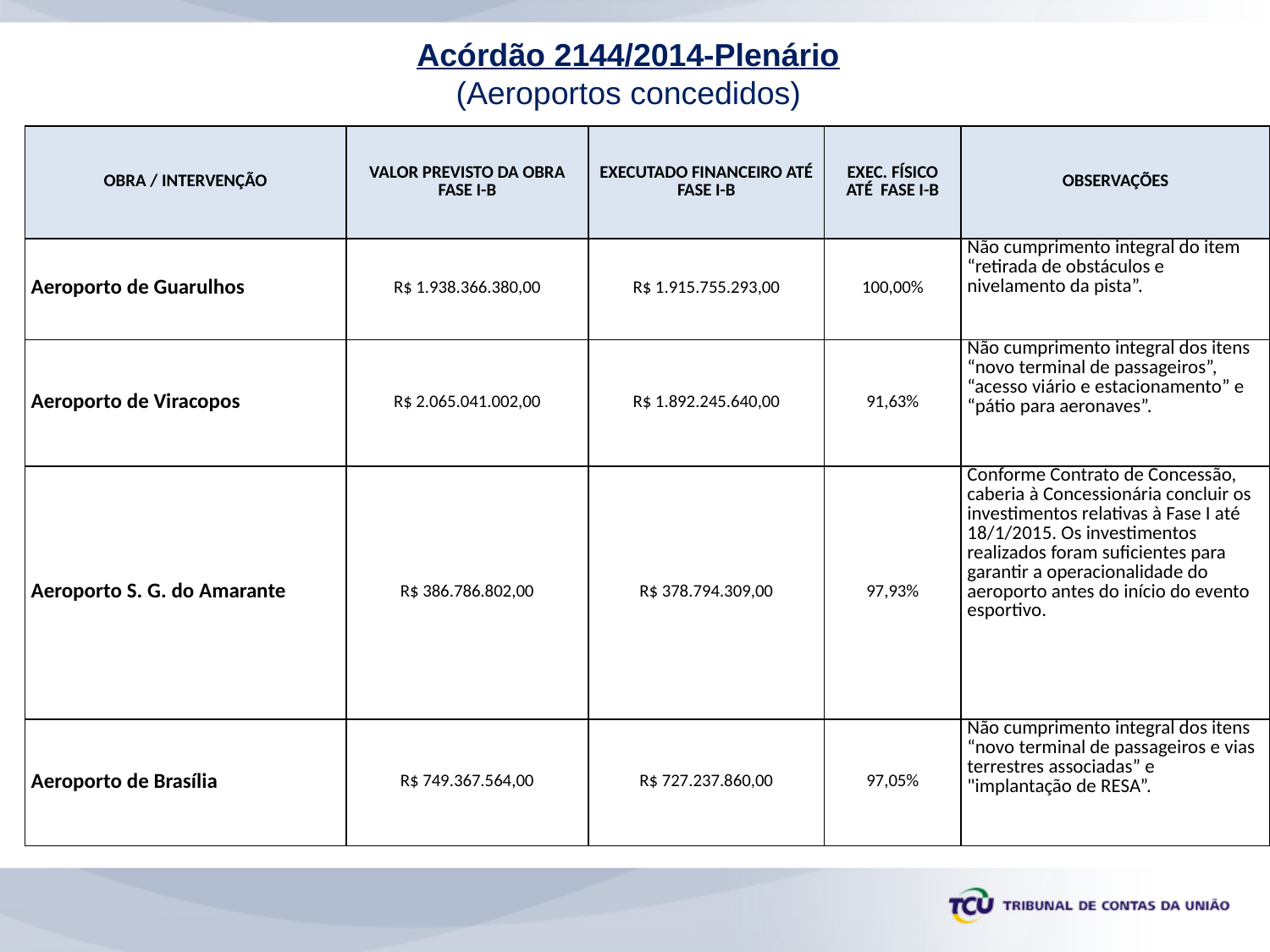

Acórdão 2144/2014-Plenário
(Aeroportos concedidos)
| OBRA / INTERVENÇÃO | VALOR PREVISTO DA OBRA FASE I-B | EXECUTADO FINANCEIRO ATÉ FASE I-B | EXEC. FÍSICO ATÉ  FASE I-B | OBSERVAÇÕES |
| --- | --- | --- | --- | --- |
| Aeroporto de Guarulhos | R$ 1.938.366.380,00 | R$ 1.915.755.293,00 | 100,00% | Não cumprimento integral do item “retirada de obstáculos e nivelamento da pista”. |
| Aeroporto de Viracopos | R$ 2.065.041.002,00 | R$ 1.892.245.640,00 | 91,63% | Não cumprimento integral dos itens “novo terminal de passageiros”, “acesso viário e estacionamento” e “pátio para aeronaves”. |
| Aeroporto S. G. do Amarante | R$ 386.786.802,00 | R$ 378.794.309,00 | 97,93% | Conforme Contrato de Concessão, caberia à Concessionária concluir os investimentos relativas à Fase I até 18/1/2015. Os investimentos realizados foram suficientes para garantir a operacionalidade do aeroporto antes do início do evento esportivo. |
| Aeroporto de Brasília | R$ 749.367.564,00 | R$ 727.237.860,00 | 97,05% | Não cumprimento integral dos itens “novo terminal de passageiros e vias terrestres associadas” e "implantação de RESA”. |